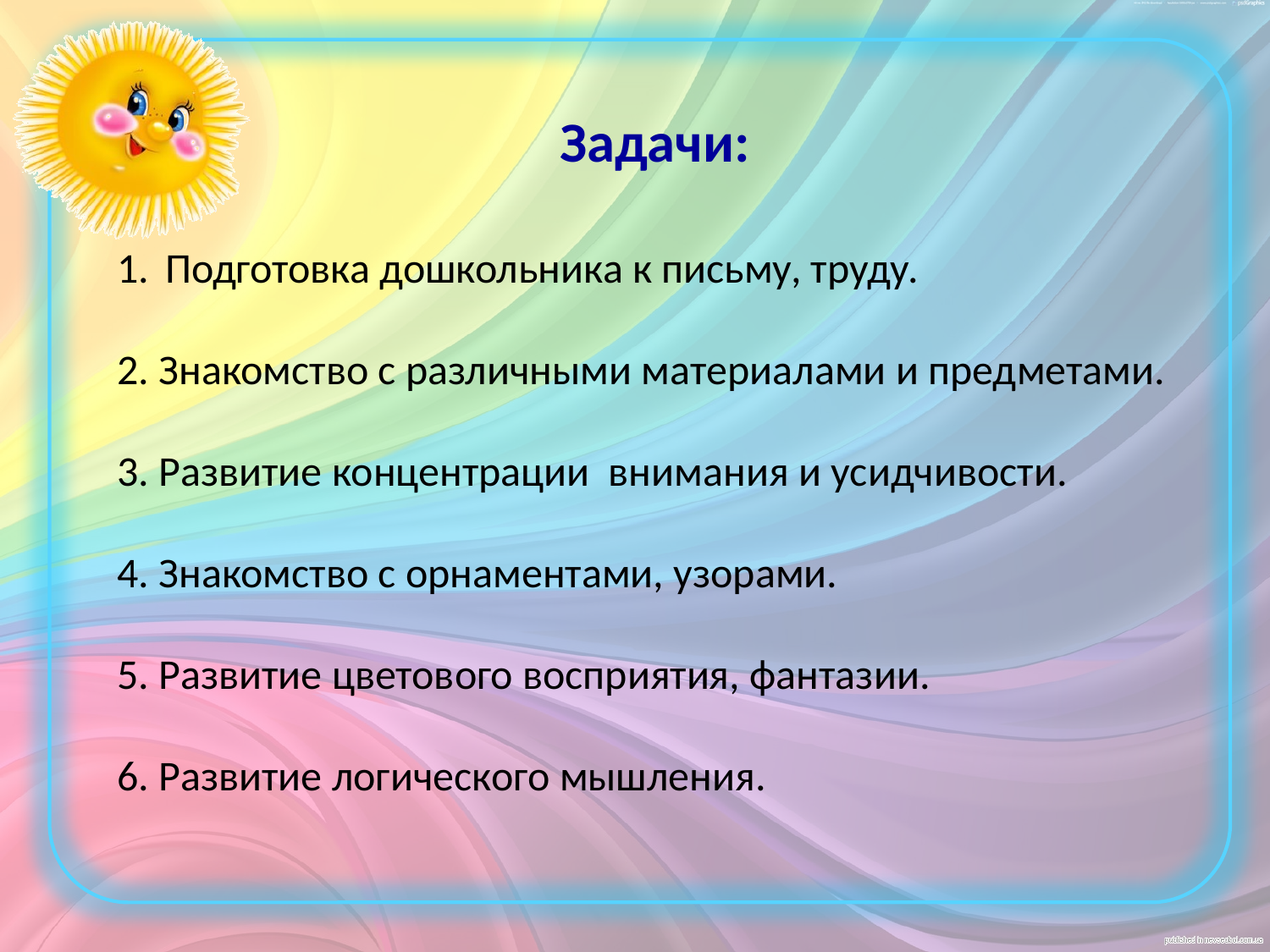

Задачи:

Подготовка дошкольника к письму, труду.

2. Знакомство с различными материалами и предметами.

3. Развитие концентрации  внимания и усидчивости.

4. Знакомство с орнаментами, узорами.

5. Развитие цветового восприятия, фантазии.

6. Развитие логического мышления.